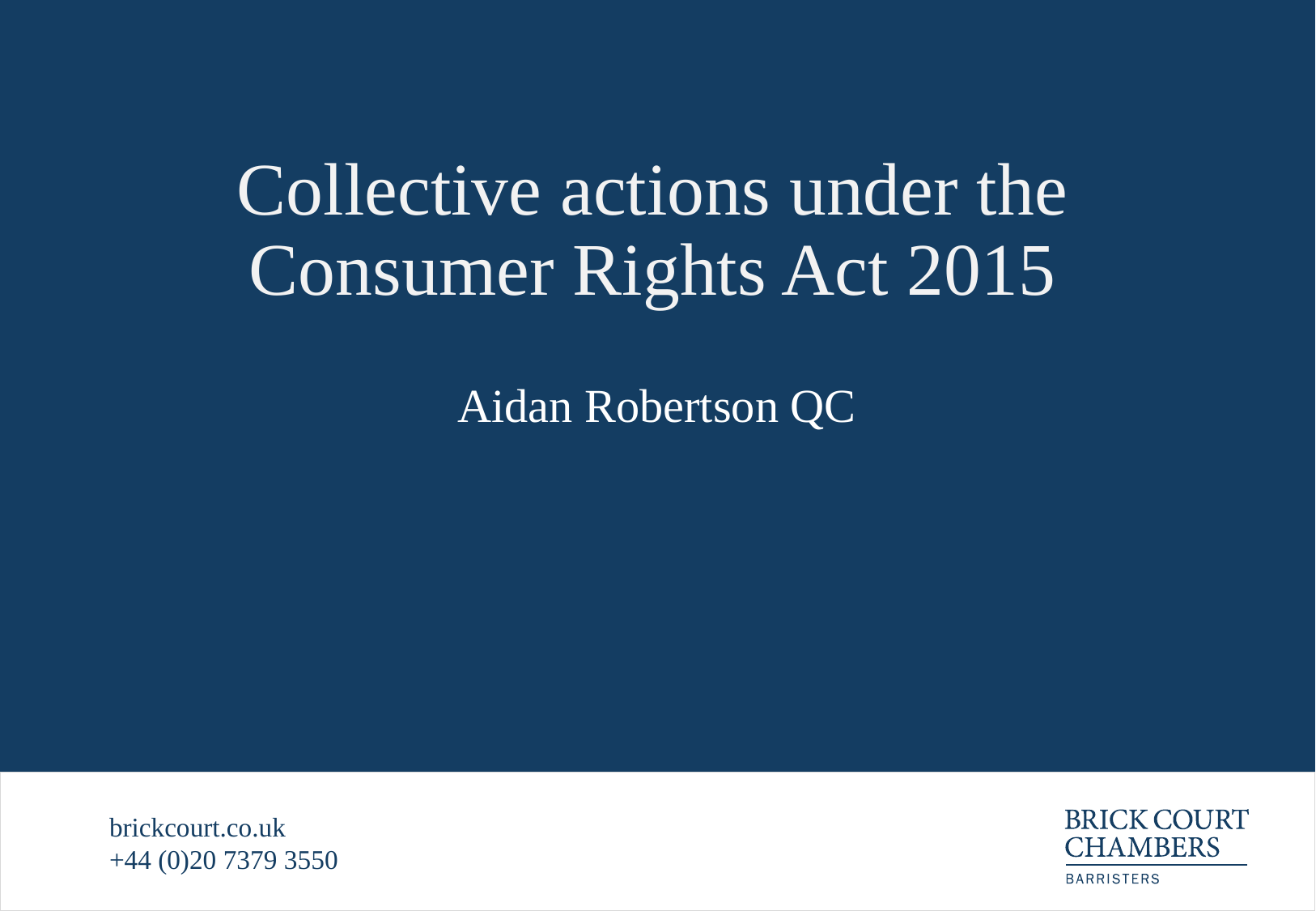

# Collective actions under the Consumer Rights Act 2015
Aidan Robertson QC
brickcourt.co.uk
+44 (0)20 7379 3550